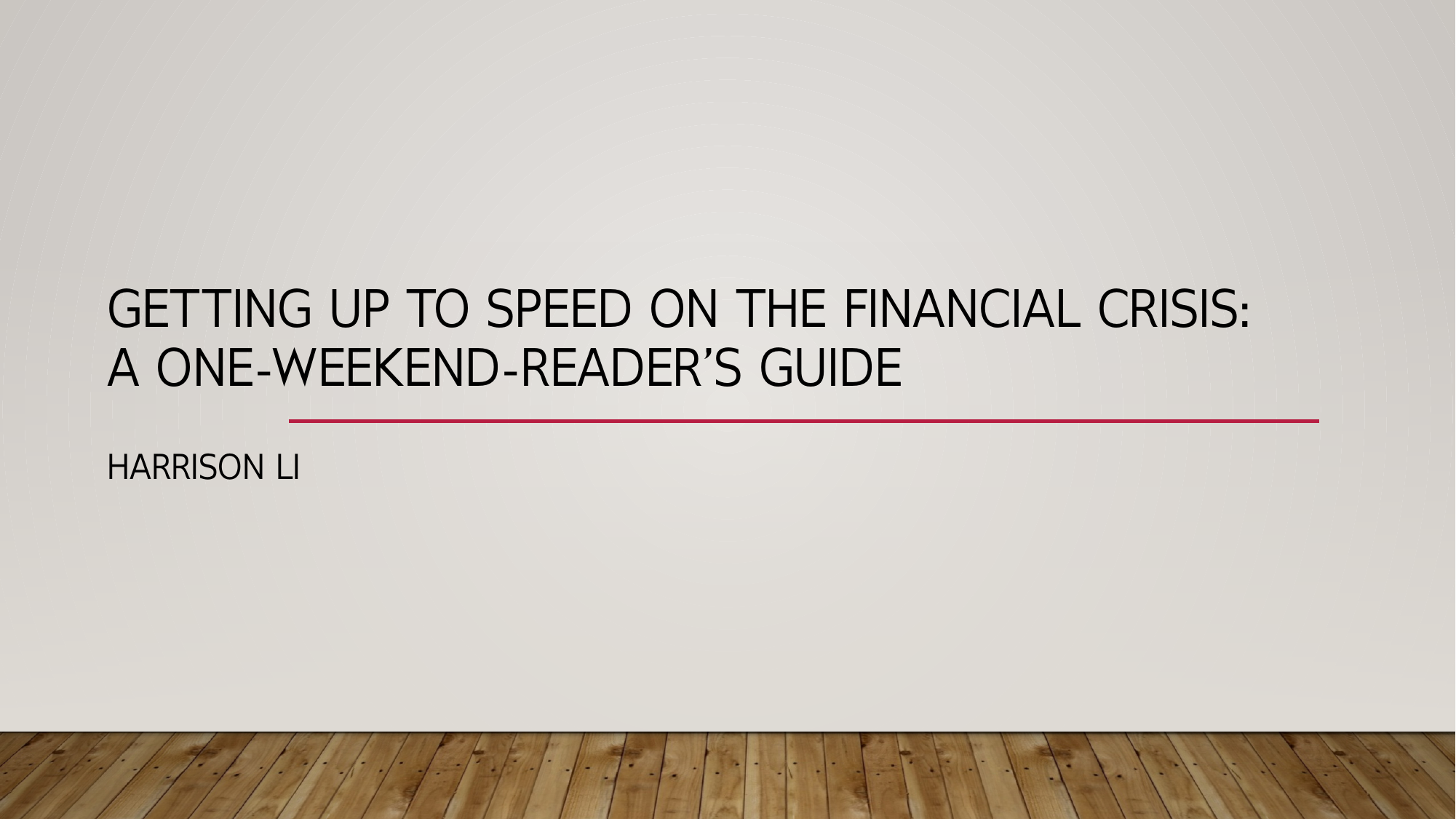

# Getting UP to Speed on the Financial Crisis: A One-Weekend-Reader’s Guide
Harrison Li